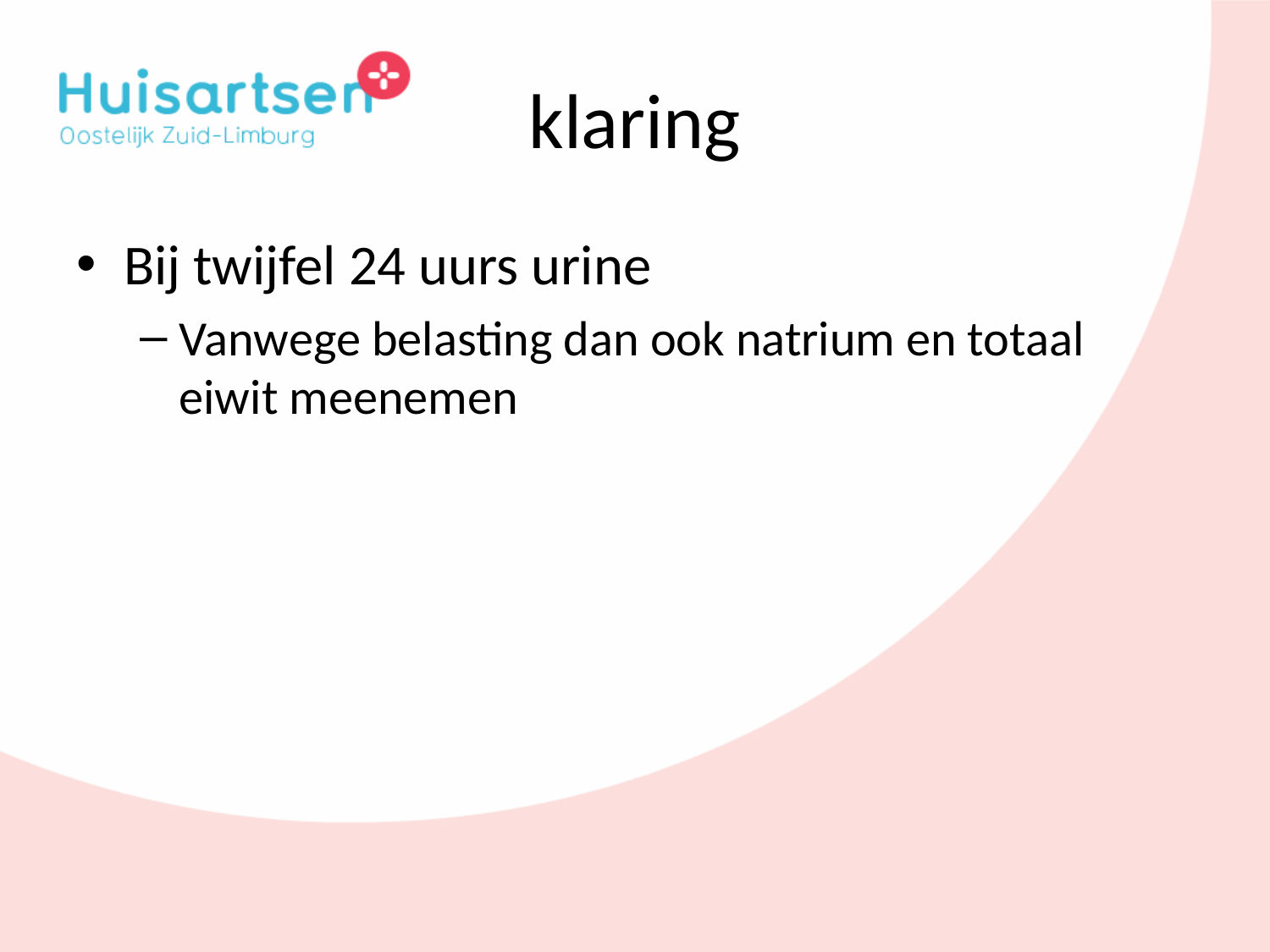

# klaring
Bij twijfel 24 uurs urine
Vanwege belasting dan ook natrium en totaal eiwit meenemen